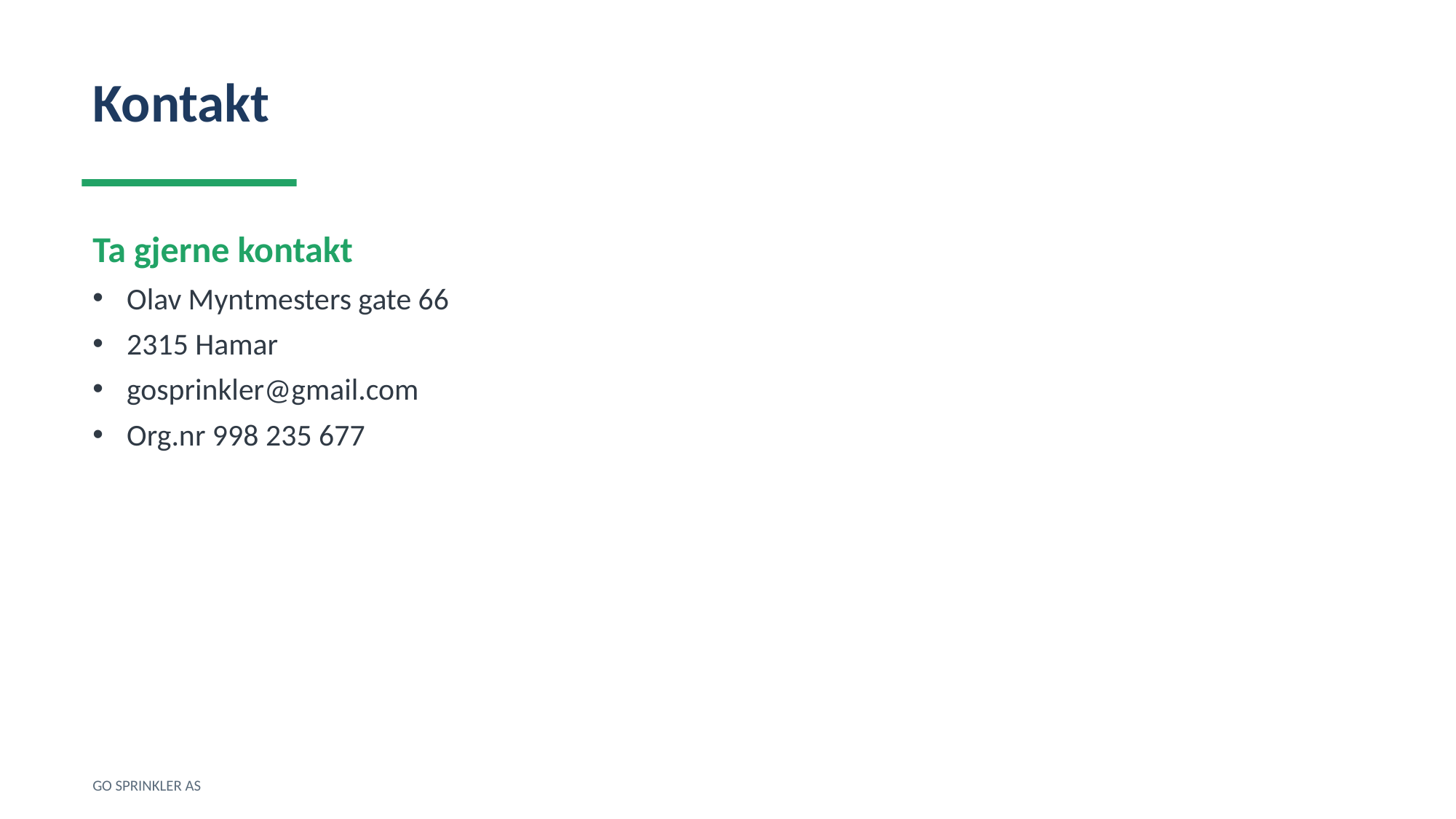

Kontakt

Ta gjerne kontakt
Olav Myntmesters gate 66
2315 Hamar
gosprinkler@gmail.com
Org.nr 998 235 677
GO SPRINKLER AS